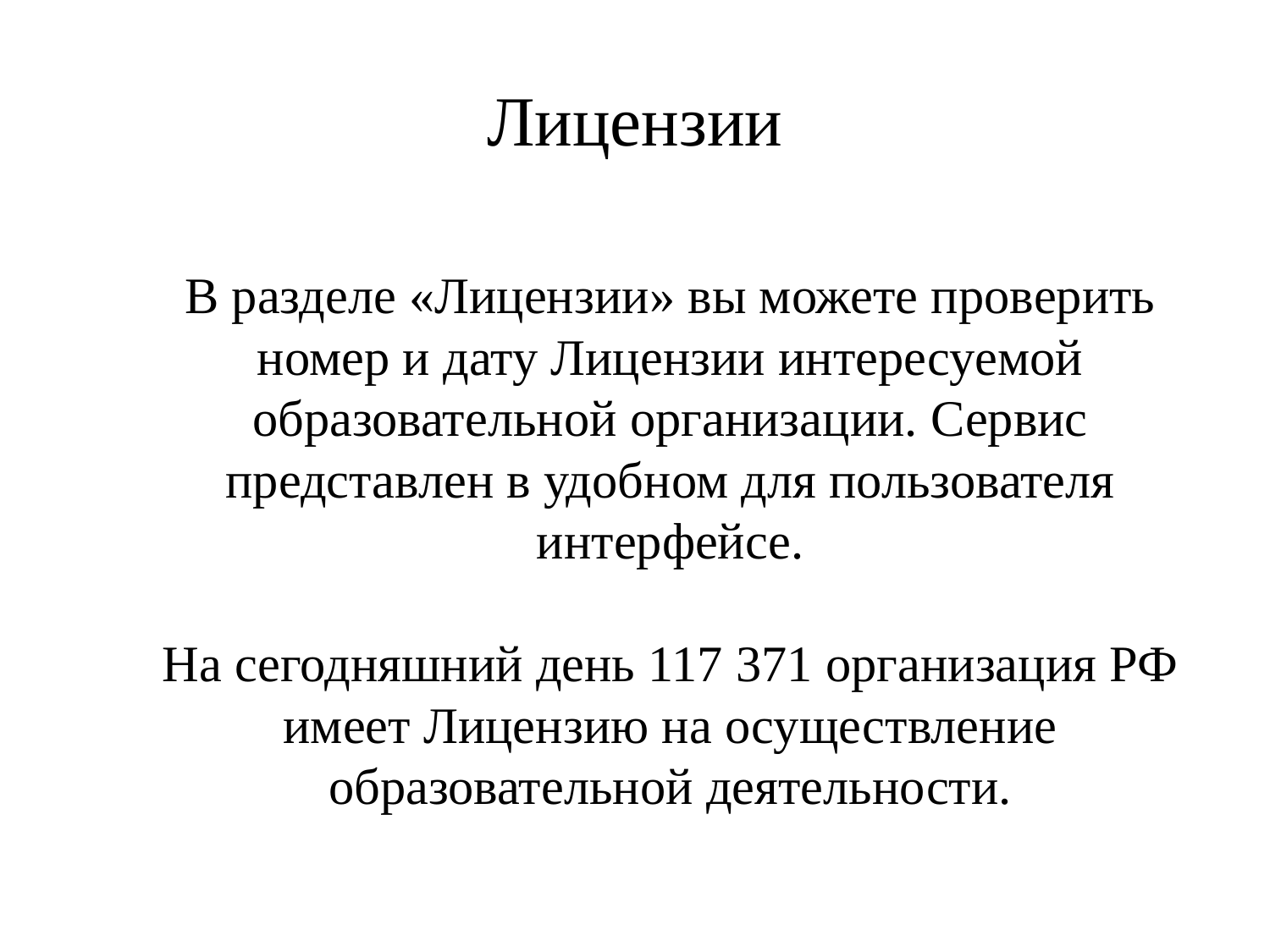

# Лицензии
В разделе «Лицензии» вы можете проверить номер и дату Лицензии интересуемой образовательной организации. Сервис представлен в удобном для пользователя интерфейсе.
На сегодняшний день 117 371 организация РФ имеет Лицензию на осуществление образовательной деятельности.